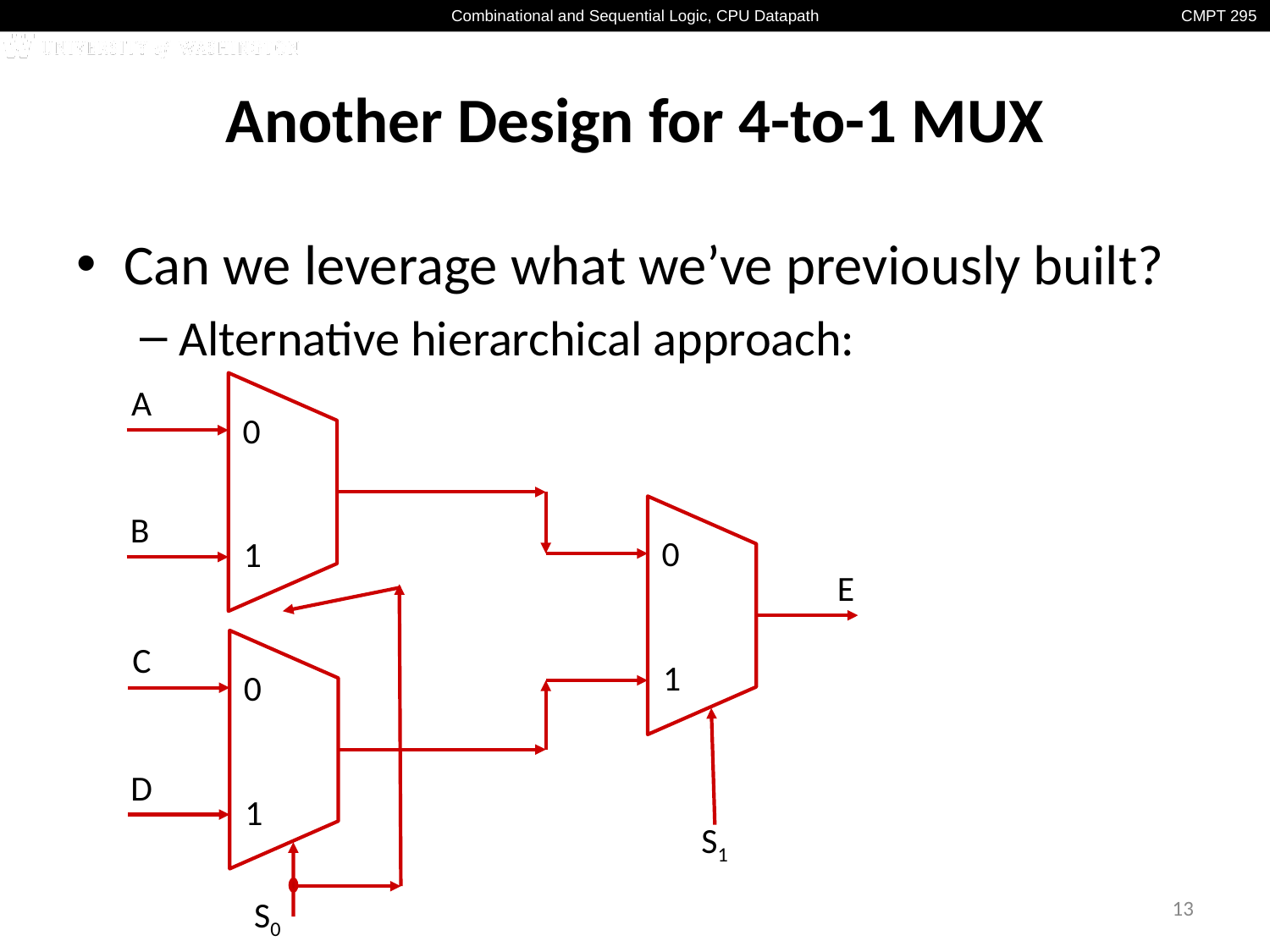

# Another Design for 4-to-1 MUX
Can we leverage what we’ve previously built?
Alternative hierarchical approach:
A
0

B
0
1
E

C
1
0

D
1
S1

13
S0